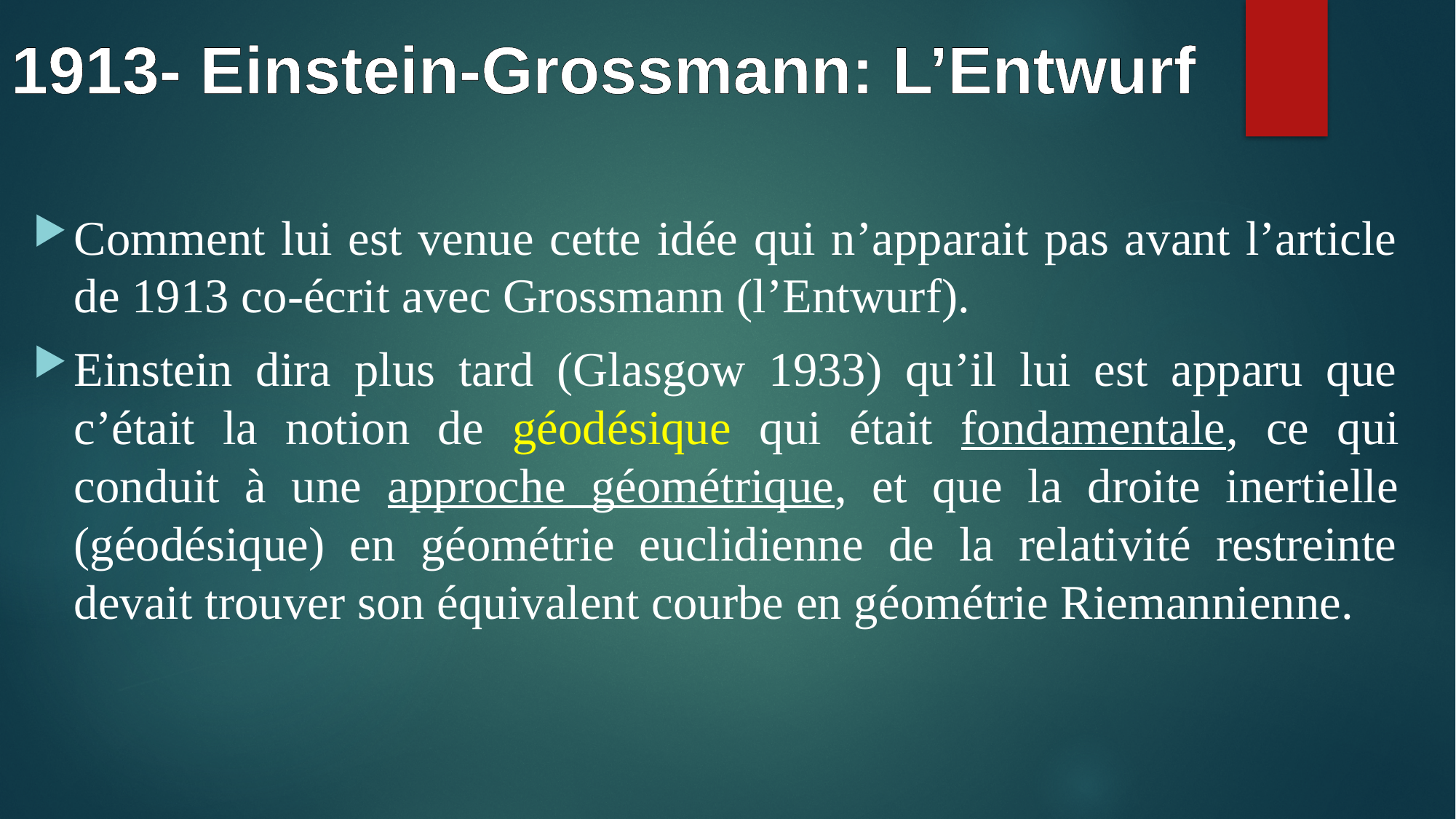

# 1913- Einstein-Grossmann: L’Entwurf
Comment lui est venue cette idée qui n’apparait pas avant l’article de 1913 co-écrit avec Grossmann (l’Entwurf).
Einstein dira plus tard (Glasgow 1933) qu’il lui est apparu que c’était la notion de géodésique qui était fondamentale, ce qui conduit à une approche géométrique, et que la droite inertielle (géodésique) en géométrie euclidienne de la relativité restreinte devait trouver son équivalent courbe en géométrie Riemannienne.